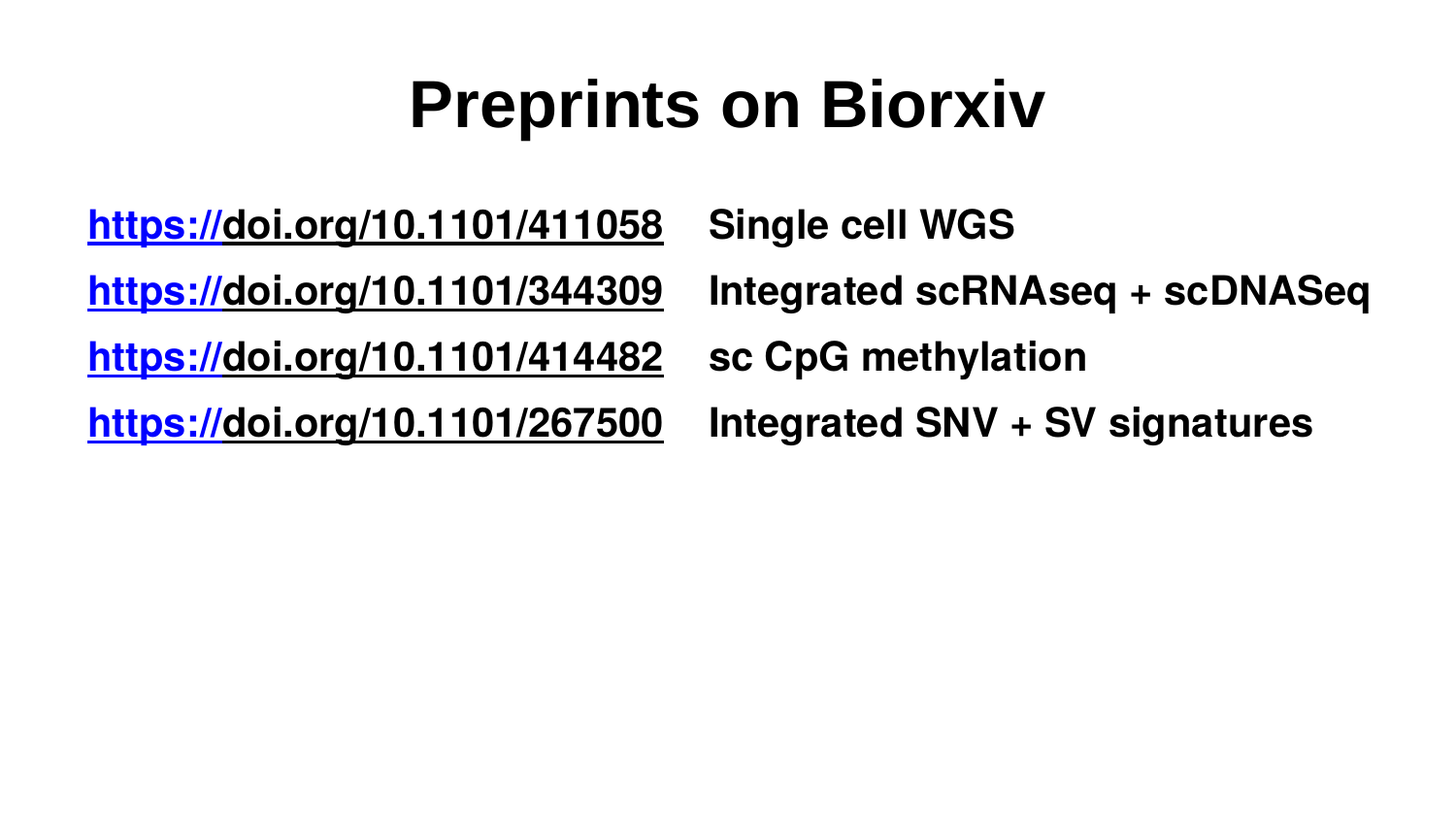

# Preprints on Biorxiv
https://doi.org/10.1101/411058    Single cell WGS
https://doi.org/10.1101/344309    Integrated scRNAseq + scDNASeq
https://doi.org/10.1101/414482    sc CpG methylation
https://doi.org/10.1101/267500    Integrated SNV + SV signatures